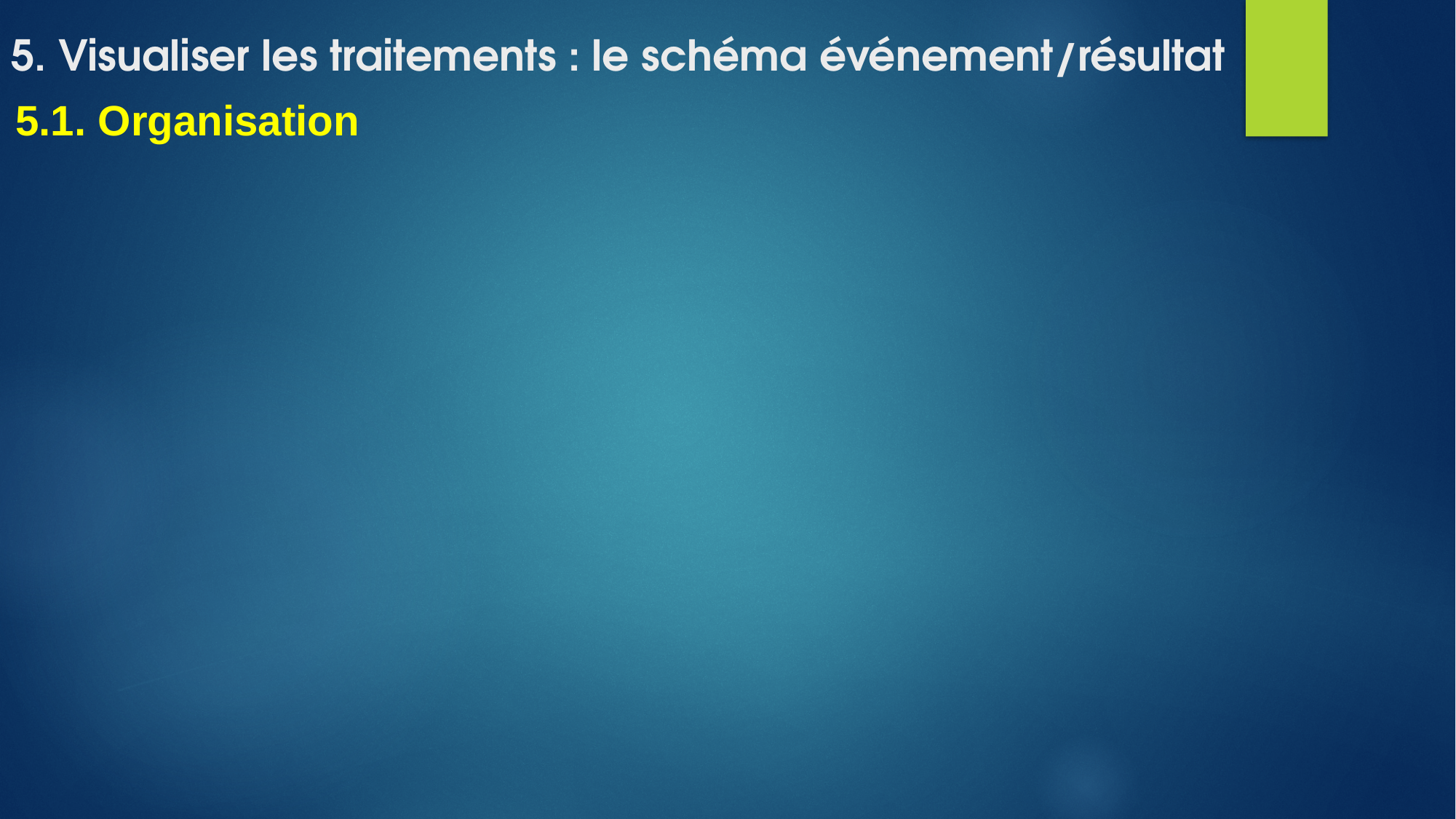

5. Visualiser les traitements : le schéma événement/résultat
5.1. Organisation
Collecte
Saisie
Traitement
Diffusion